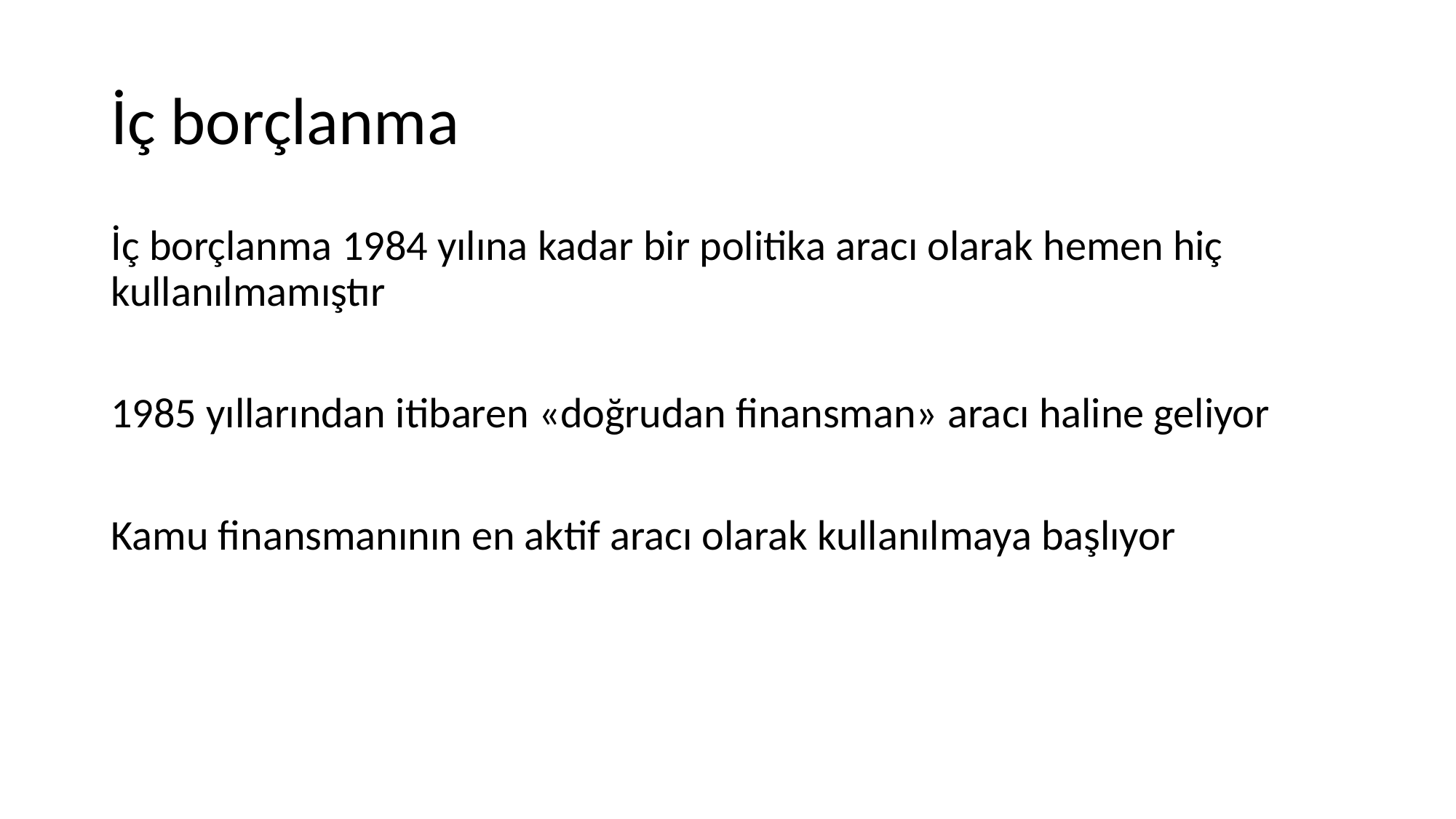

# İç borçlanma
İç borçlanma 1984 yılına kadar bir politika aracı olarak hemen hiç kullanılmamıştır

1985 yıllarından itibaren «doğrudan finansman» aracı haline geliyor

Kamu finansmanının en aktif aracı olarak kullanılmaya başlıyor